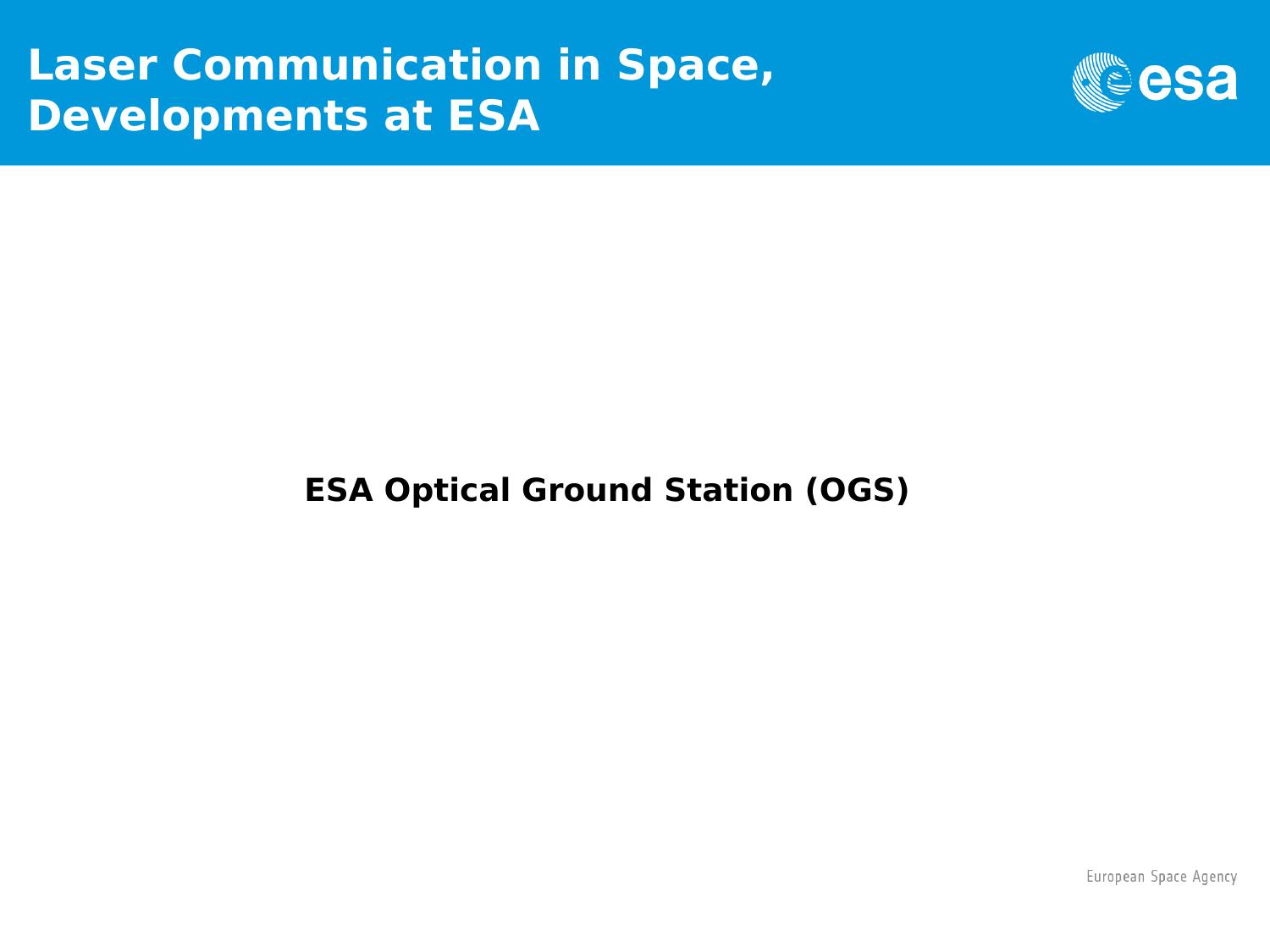

Laser Communication in Space, Developments at ESA

ESA Optical Ground Station (OGS)